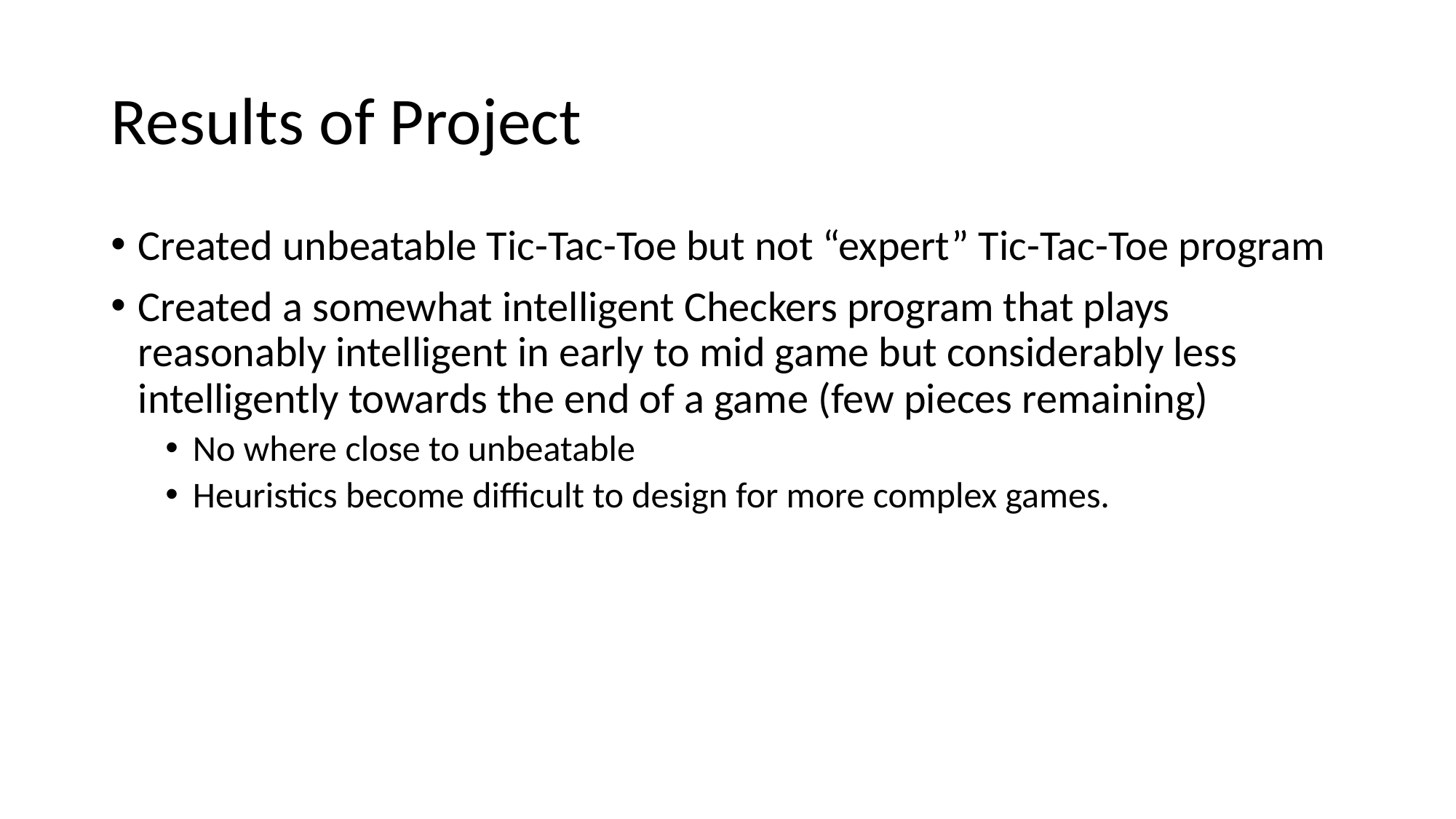

# Results of Project
Created unbeatable Tic-Tac-Toe but not “expert” Tic-Tac-Toe program
Created a somewhat intelligent Checkers program that plays reasonably intelligent in early to mid game but considerably less intelligently towards the end of a game (few pieces remaining)
No where close to unbeatable
Heuristics become difficult to design for more complex games.